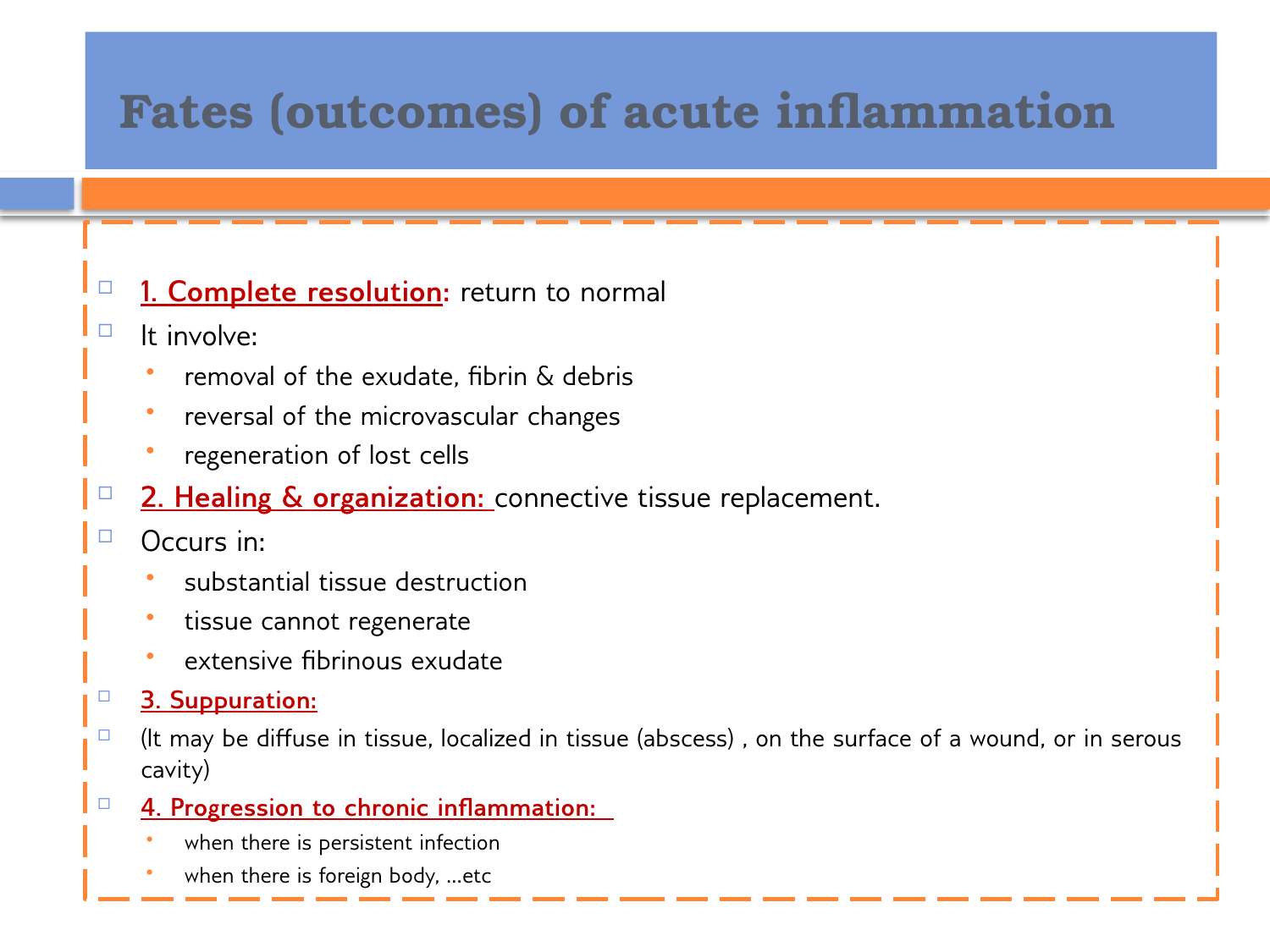

# Fates (outcomes) of acute inflammation

1. Complete resolution: return to normal
It involve:
removal of the exudate, fibrin & debris
reversal of the microvascular changes
regeneration of lost cells
2. Healing & organization: connective tissue replacement.
Occurs in:
substantial tissue destruction
tissue cannot regenerate
extensive fibrinous exudate
3. Suppuration:
(It may be diffuse in tissue, localized in tissue (abscess) , on the surface of a wound, or in serous cavity)
4. Progression to chronic inflammation:
when there is persistent infection
when there is foreign body, …etc